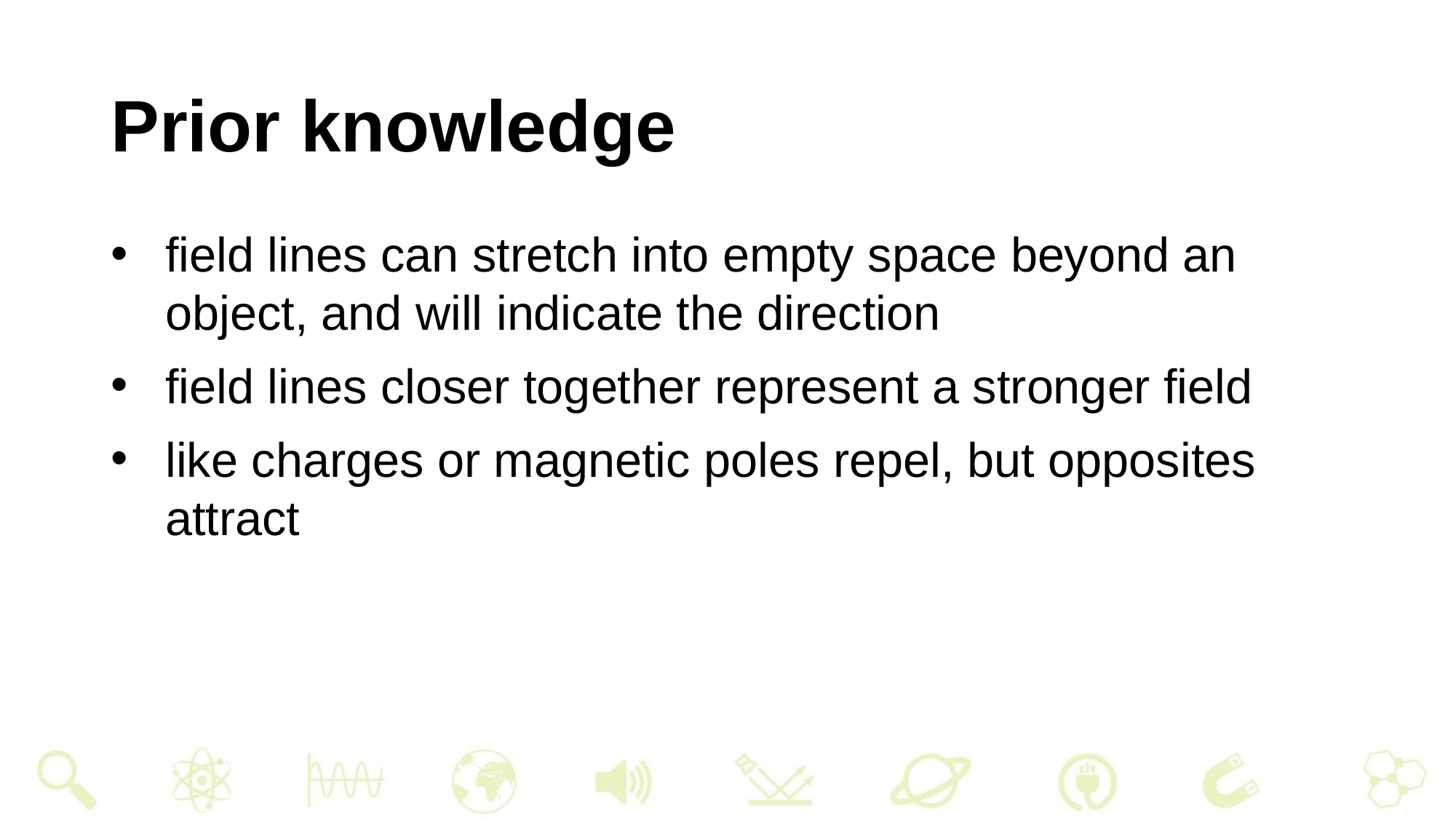

# Prior knowledge
field lines can stretch into empty space beyond an object, and will indicate the direction
field lines closer together represent a stronger field
like charges or magnetic poles repel, but opposites attract